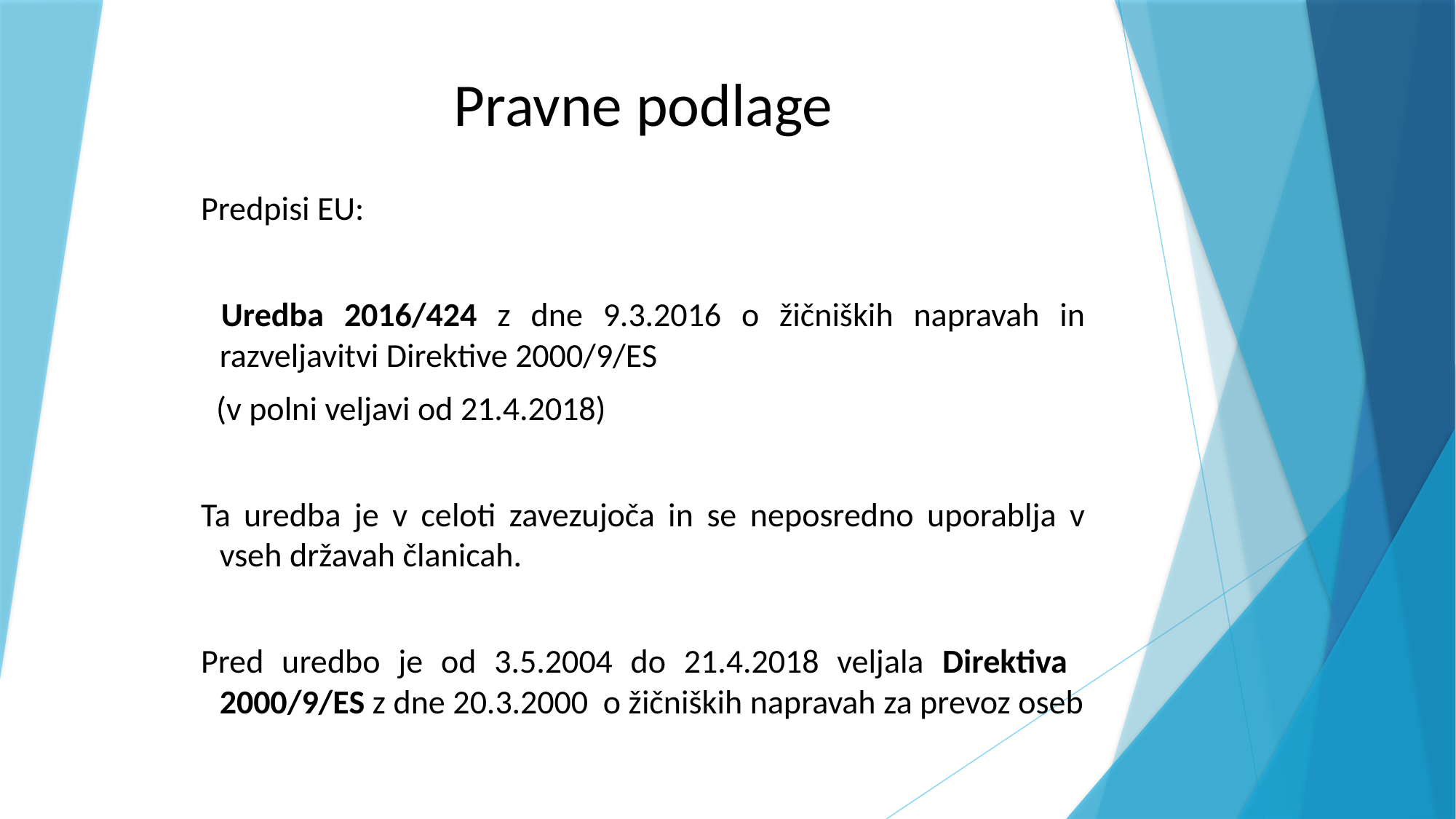

# Pravne podlage
Predpisi EU:

 Uredba 2016/424 z dne 9.3.2016 o žičniških napravah in razveljavitvi Direktive 2000/9/ES
  (v polni veljavi od 21.4.2018)

Ta uredba je v celoti zavezujoča in se neposredno uporablja v vseh državah članicah.

Pred uredbo je od 3.5.2004 do 21.4.2018 veljala Direktiva  2000/9/ES z dne 20.3.2000  o žičniških napravah za prevoz oseb